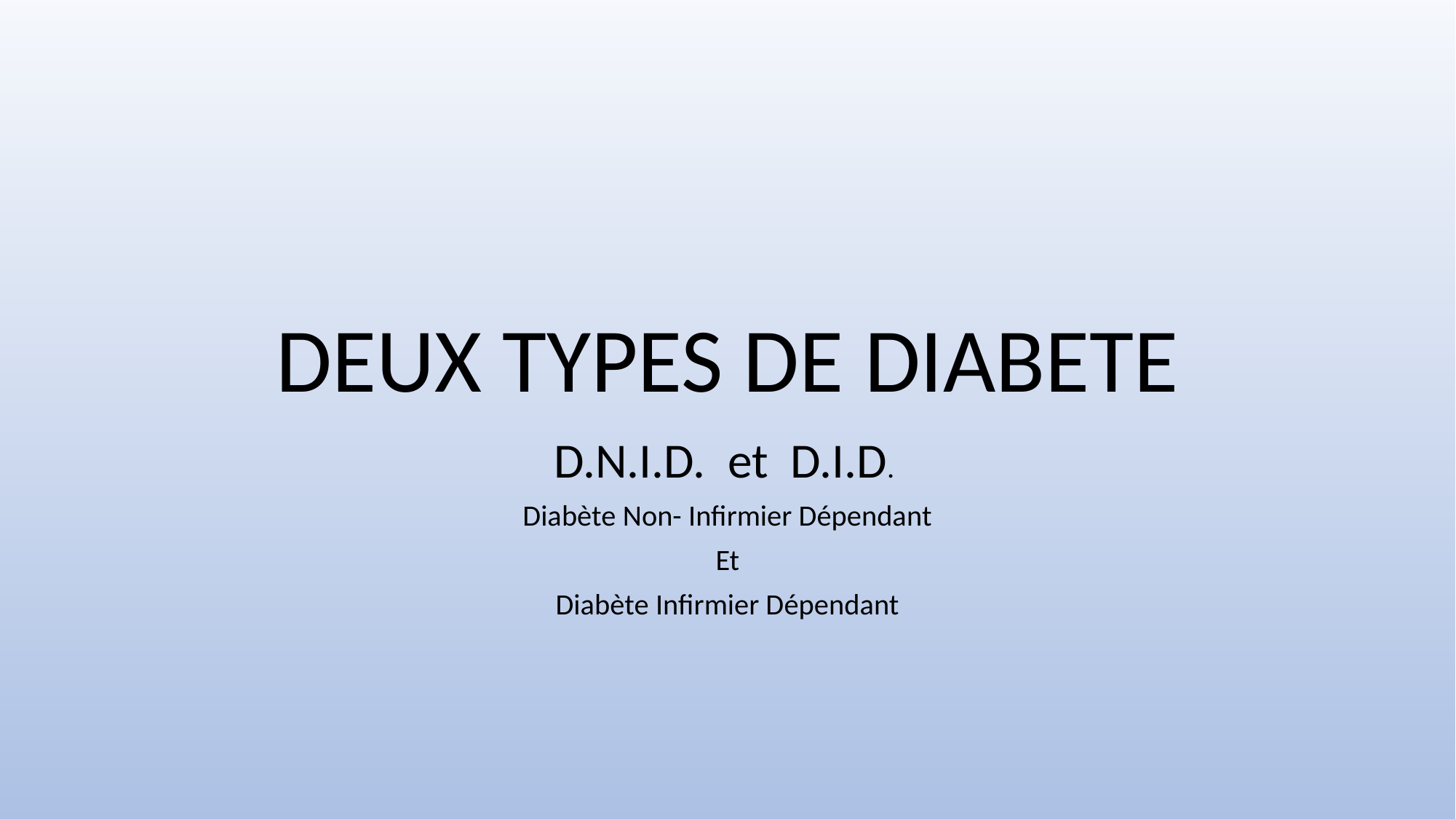

# DEUX TYPES DE DIABETE
D.N.I.D.  et  D.I.D.
Diabète Non- Infirmier Dépendant
Et
Diabète Infirmier Dépendant